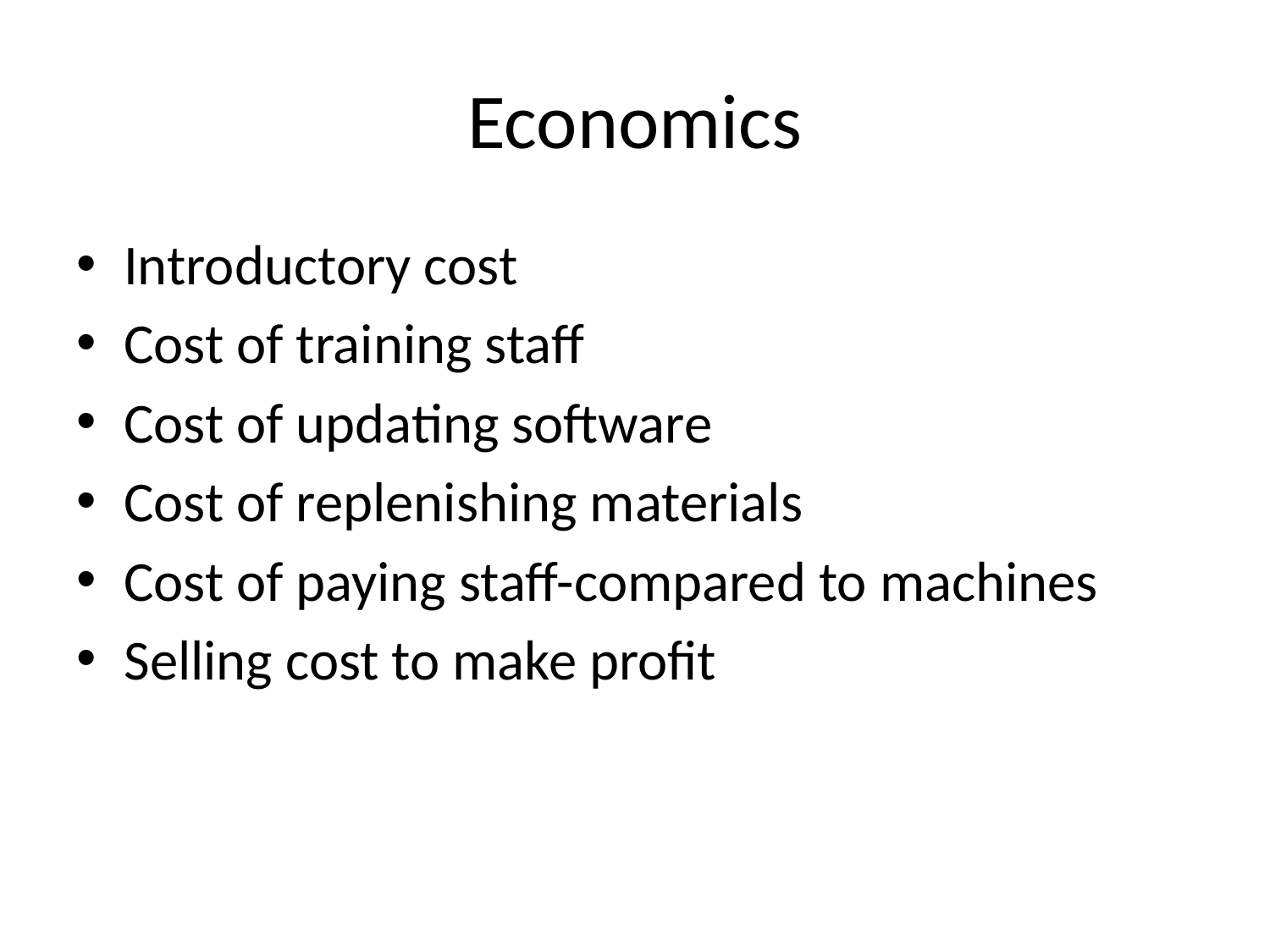

# Economics
Introductory cost
Cost of training staff
Cost of updating software
Cost of replenishing materials
Cost of paying staff-compared to machines
Selling cost to make profit